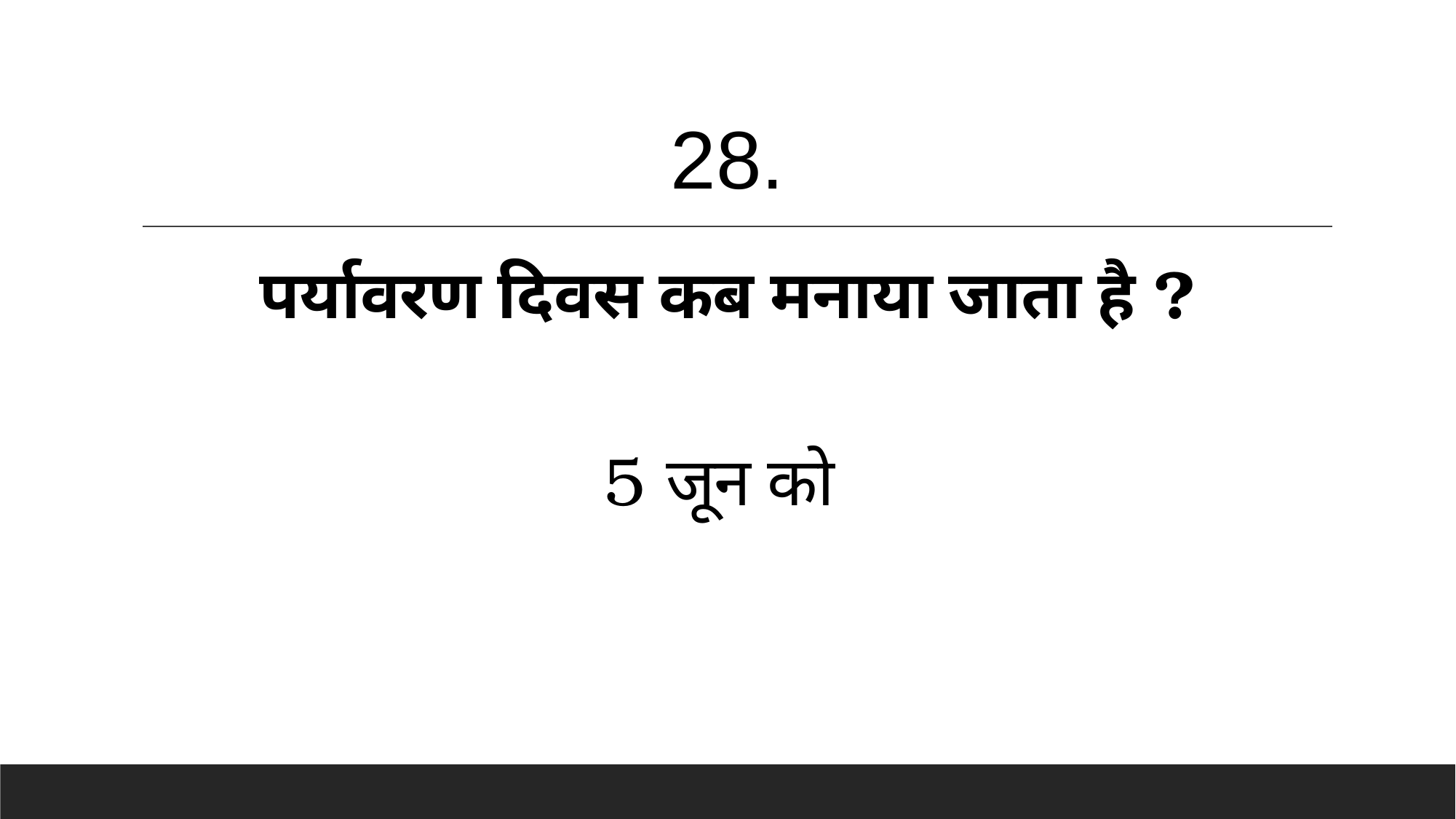

28.
# पर्यावरण दिवस कब मनाया जाता है ?
5 जून को